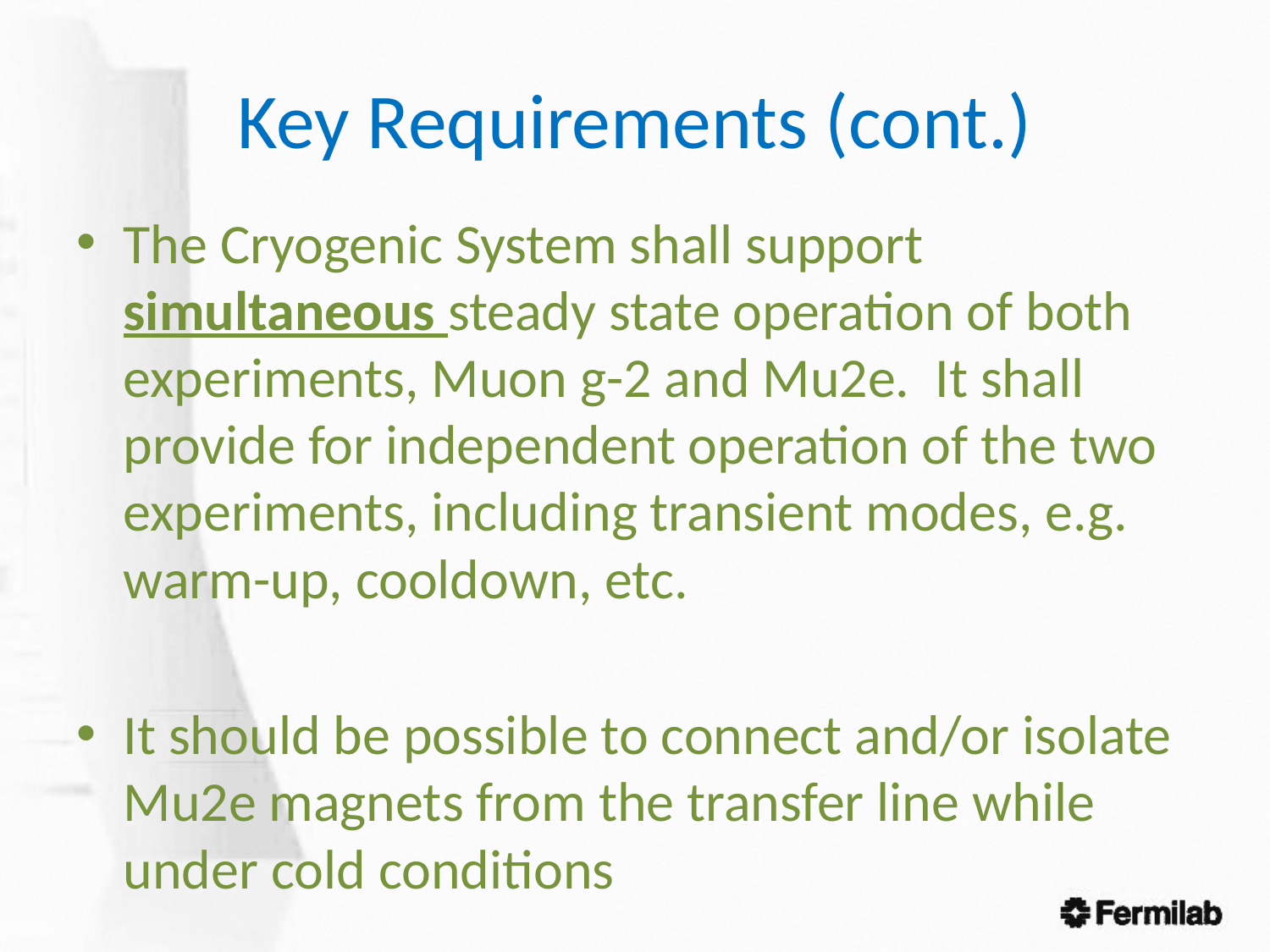

# Key Requirements (cont.)
The Cryogenic System shall support simultaneous steady state operation of both experiments, Muon g-2 and Mu2e.  It shall provide for independent operation of the two experiments, including transient modes, e.g. warm-up, cooldown, etc.

It should be possible to connect and/or isolate Mu2e magnets from the transfer line while under cold conditions